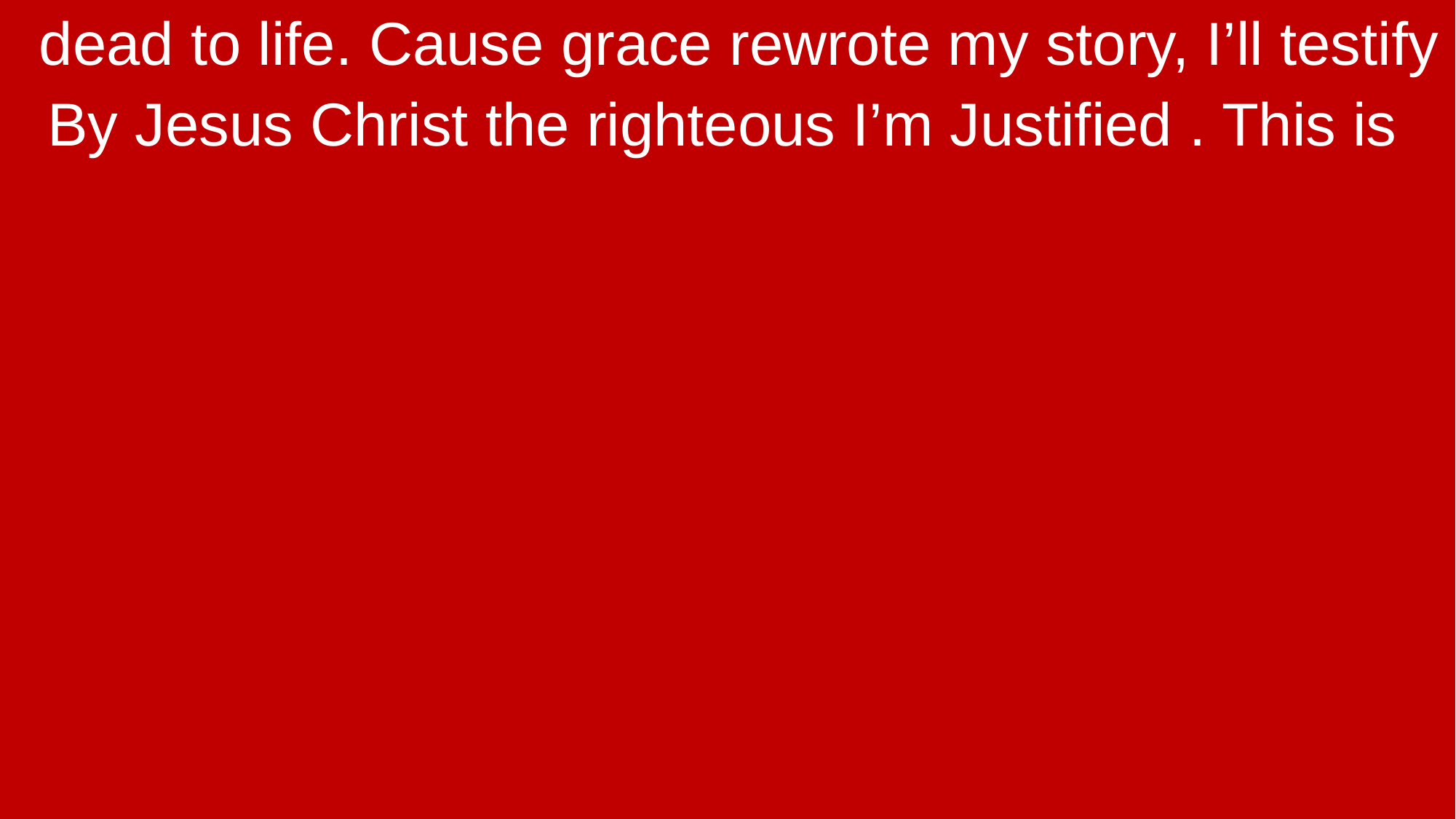

dead to life. Cause grace rewrote my story, I’ll testify
By Jesus Christ the righteous I’m Justified . This is